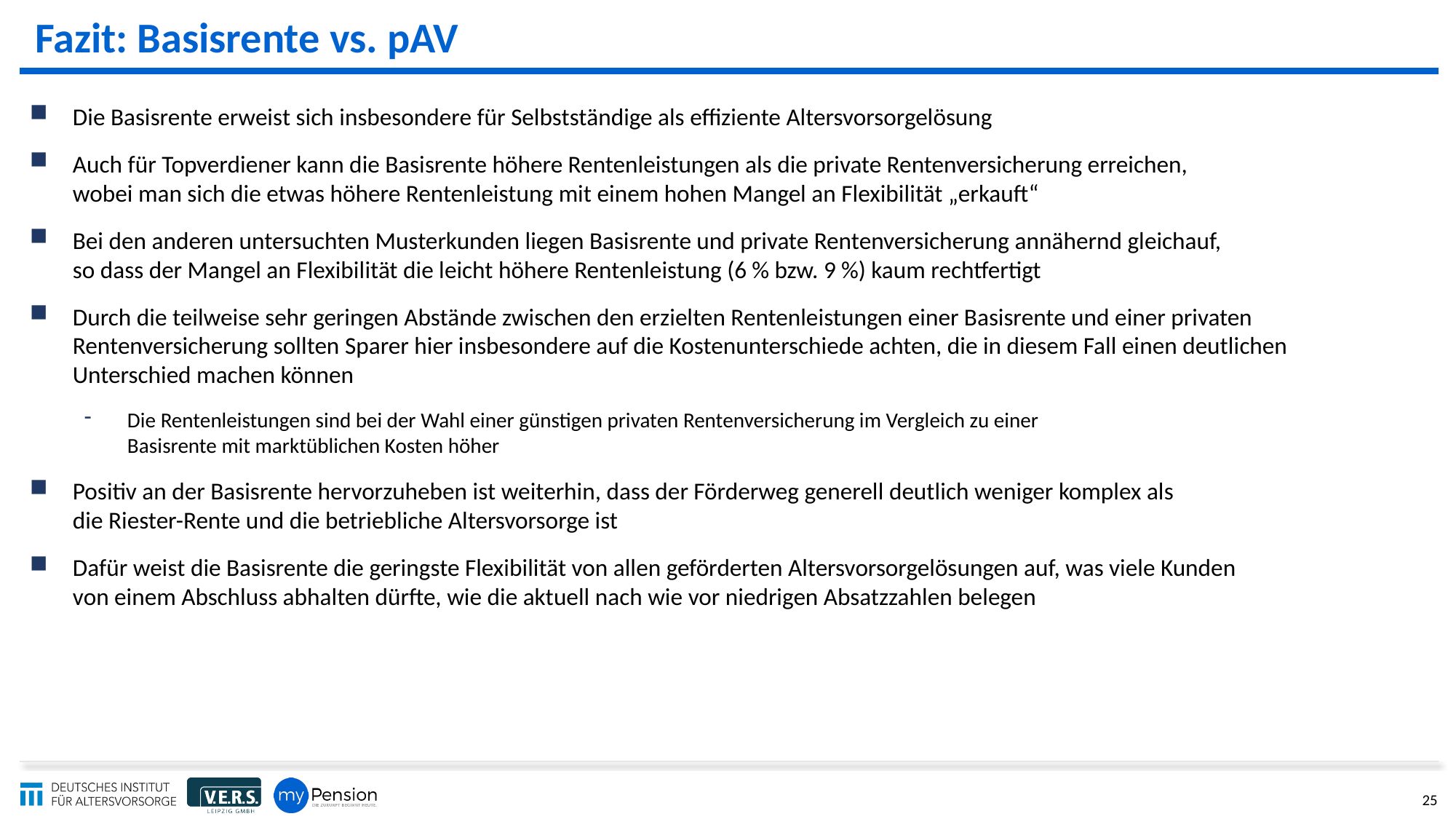

Fazit: Basisrente vs. pAV
Die Basisrente erweist sich insbesondere für Selbstständige als effiziente Altersvorsorgelösung
Auch für Topverdiener kann die Basisrente höhere Rentenleistungen als die private Rentenversicherung erreichen,
wobei man sich die etwas höhere Rentenleistung mit einem hohen Mangel an Flexibilität „erkauft“
Bei den anderen untersuchten Musterkunden liegen Basisrente und private Rentenversicherung annähernd gleichauf,
so dass der Mangel an Flexibilität die leicht höhere Rentenleistung (6 % bzw. 9 %) kaum rechtfertigt
Durch die teilweise sehr geringen Abstände zwischen den erzielten Rentenleistungen einer Basisrente und einer privaten Rentenversicherung sollten Sparer hier insbesondere auf die Kostenunterschiede achten, die in diesem Fall einen deutlichen Unterschied machen können
Die Rentenleistungen sind bei der Wahl einer günstigen privaten Rentenversicherung im Vergleich zu einer
Basisrente mit marktüblichen Kosten höher
Positiv an der Basisrente hervorzuheben ist weiterhin, dass der Förderweg generell deutlich weniger komplex als
die Riester-Rente und die betriebliche Altersvorsorge ist
Dafür weist die Basisrente die geringste Flexibilität von allen geförderten Altersvorsorgelösungen auf, was viele Kunden
von einem Abschluss abhalten dürfte, wie die aktuell nach wie vor niedrigen Absatzzahlen belegen
25